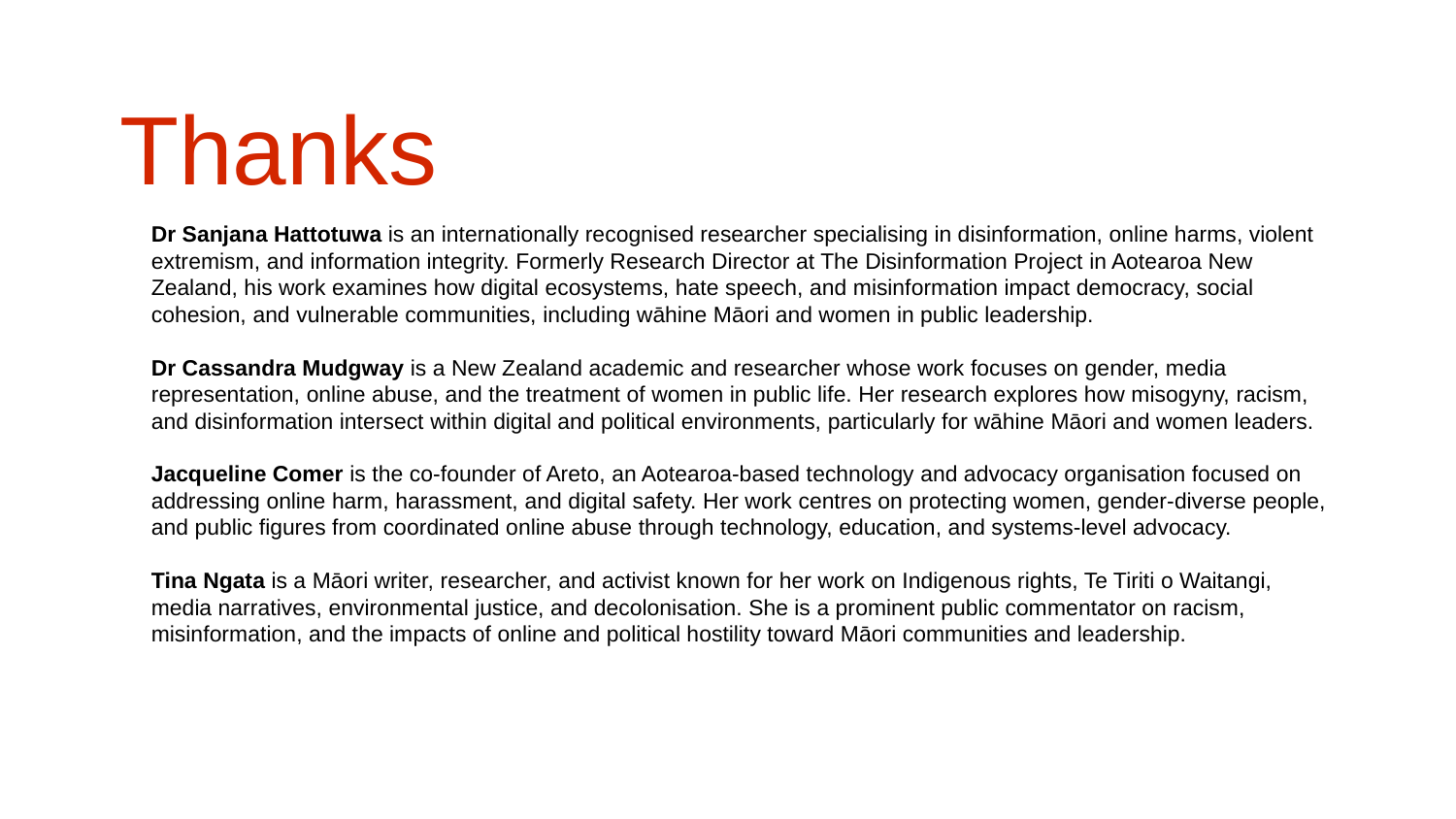

Thanks
Dr Sanjana Hattotuwa is an internationally recognised researcher specialising in disinformation, online harms, violent extremism, and information integrity. Formerly Research Director at The Disinformation Project in Aotearoa New Zealand, his work examines how digital ecosystems, hate speech, and misinformation impact democracy, social cohesion, and vulnerable communities, including wāhine Māori and women in public leadership.

Dr Cassandra Mudgway is a New Zealand academic and researcher whose work focuses on gender, media representation, online abuse, and the treatment of women in public life. Her research explores how misogyny, racism, and disinformation intersect within digital and political environments, particularly for wāhine Māori and women leaders.

Jacqueline Comer is the co-founder of Areto, an Aotearoa-based technology and advocacy organisation focused on addressing online harm, harassment, and digital safety. Her work centres on protecting women, gender-diverse people, and public figures from coordinated online abuse through technology, education, and systems-level advocacy.
Tina Ngata is a Māori writer, researcher, and activist known for her work on Indigenous rights, Te Tiriti o Waitangi, media narratives, environmental justice, and decolonisation. She is a prominent public commentator on racism, misinformation, and the impacts of online and political hostility toward Māori communities and leadership.